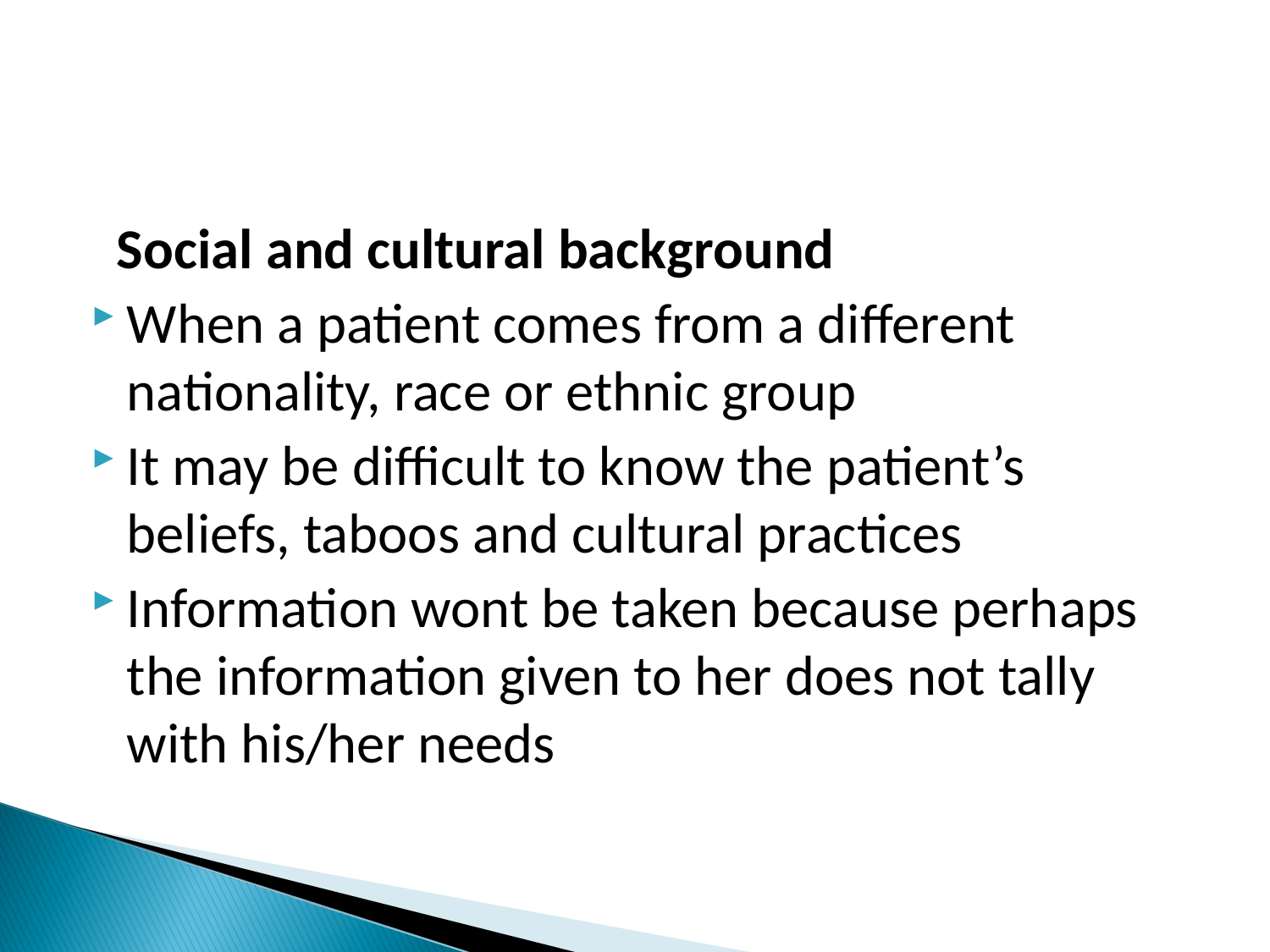

Social and cultural background
When a patient comes from a different nationality, race or ethnic group
It may be difficult to know the patient’s beliefs, taboos and cultural practices
Information wont be taken because perhaps the information given to her does not tally with his/her needs